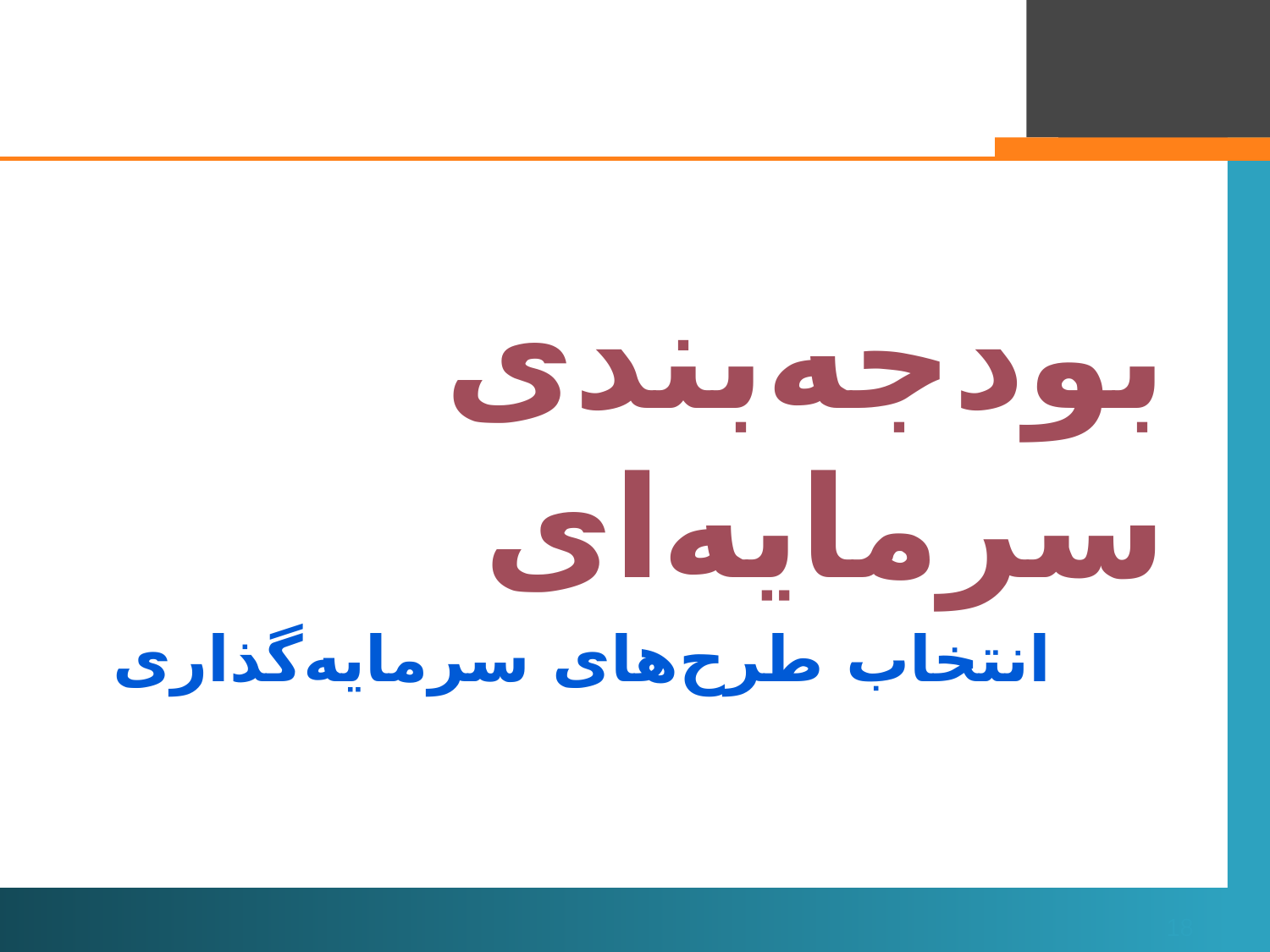

بودجه‌بندی سرمایه‌ای
# انتخاب طرح‌های سرمایه‌گذاری
18